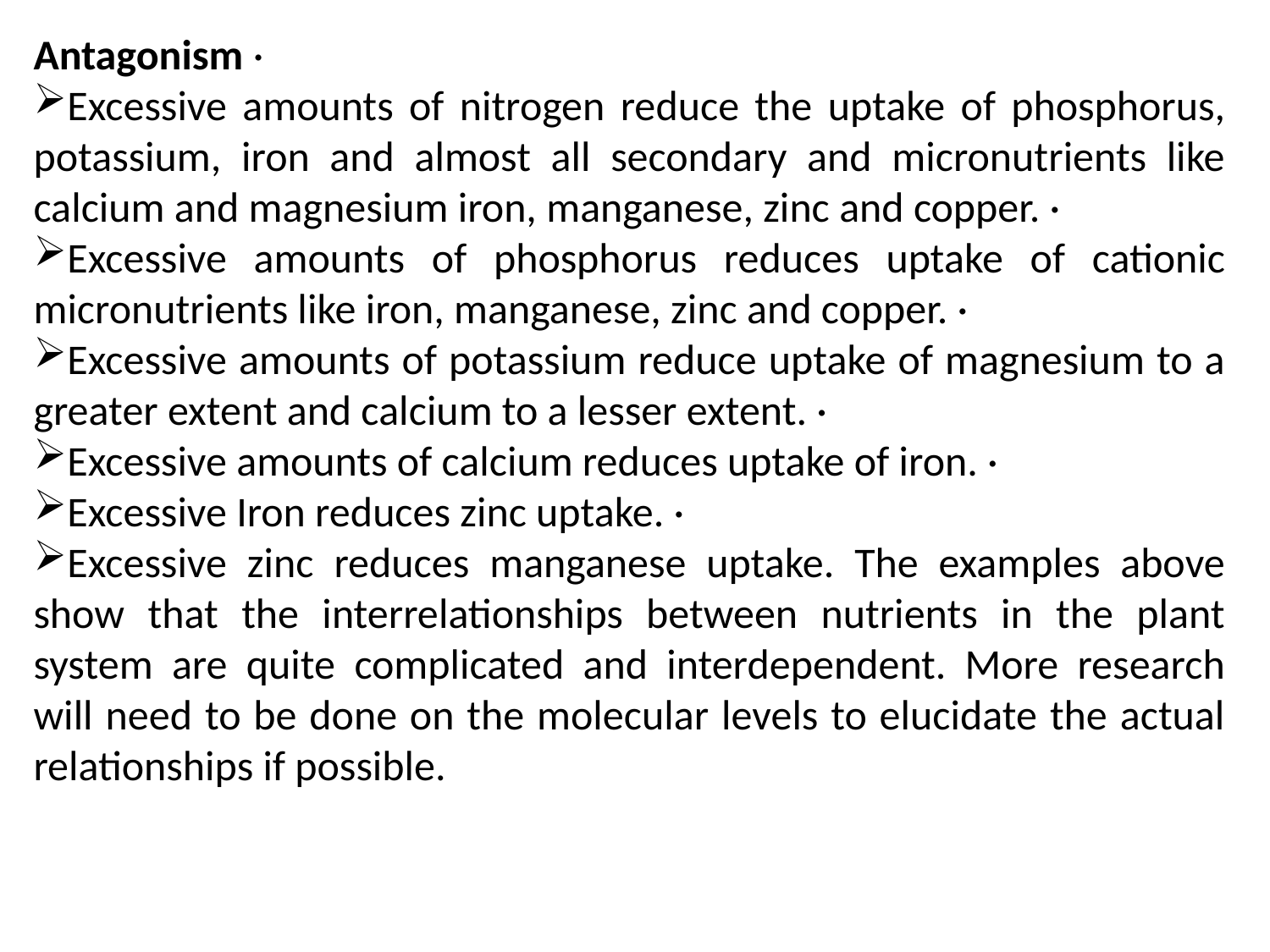

Antagonism ·
Excessive amounts of nitrogen reduce the uptake of phosphorus, potassium, iron and almost all secondary and micronutrients like calcium and magnesium iron, manganese, zinc and copper. ·
Excessive amounts of phosphorus reduces uptake of cationic micronutrients like iron, manganese, zinc and copper. ·
Excessive amounts of potassium reduce uptake of magnesium to a greater extent and calcium to a lesser extent. ·
Excessive amounts of calcium reduces uptake of iron. ·
Excessive Iron reduces zinc uptake. ·
Excessive zinc reduces manganese uptake. The examples above show that the interrelationships between nutrients in the plant system are quite complicated and interdependent. More research will need to be done on the molecular levels to elucidate the actual relationships if possible.